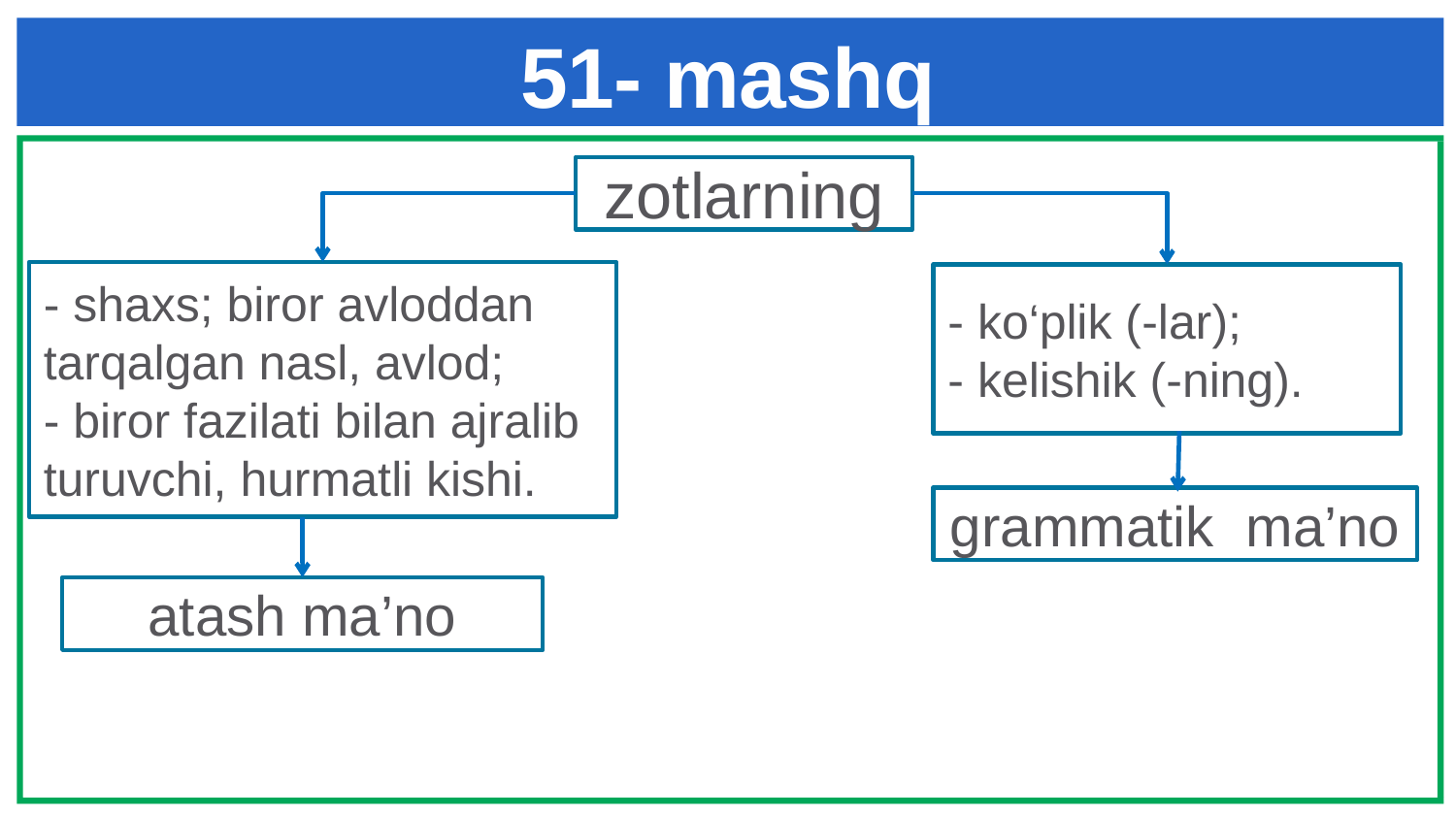

# 51- mashq
zotlarning
- shaxs; biror avloddan tarqalgan nasl, avlod;
- biror fazilati bilan ajralib turuvchi, hurmatli kishi.
- ko‘plik (-lar);
- kelishik (-ning).
grammatik  ma’no
atash ma’no